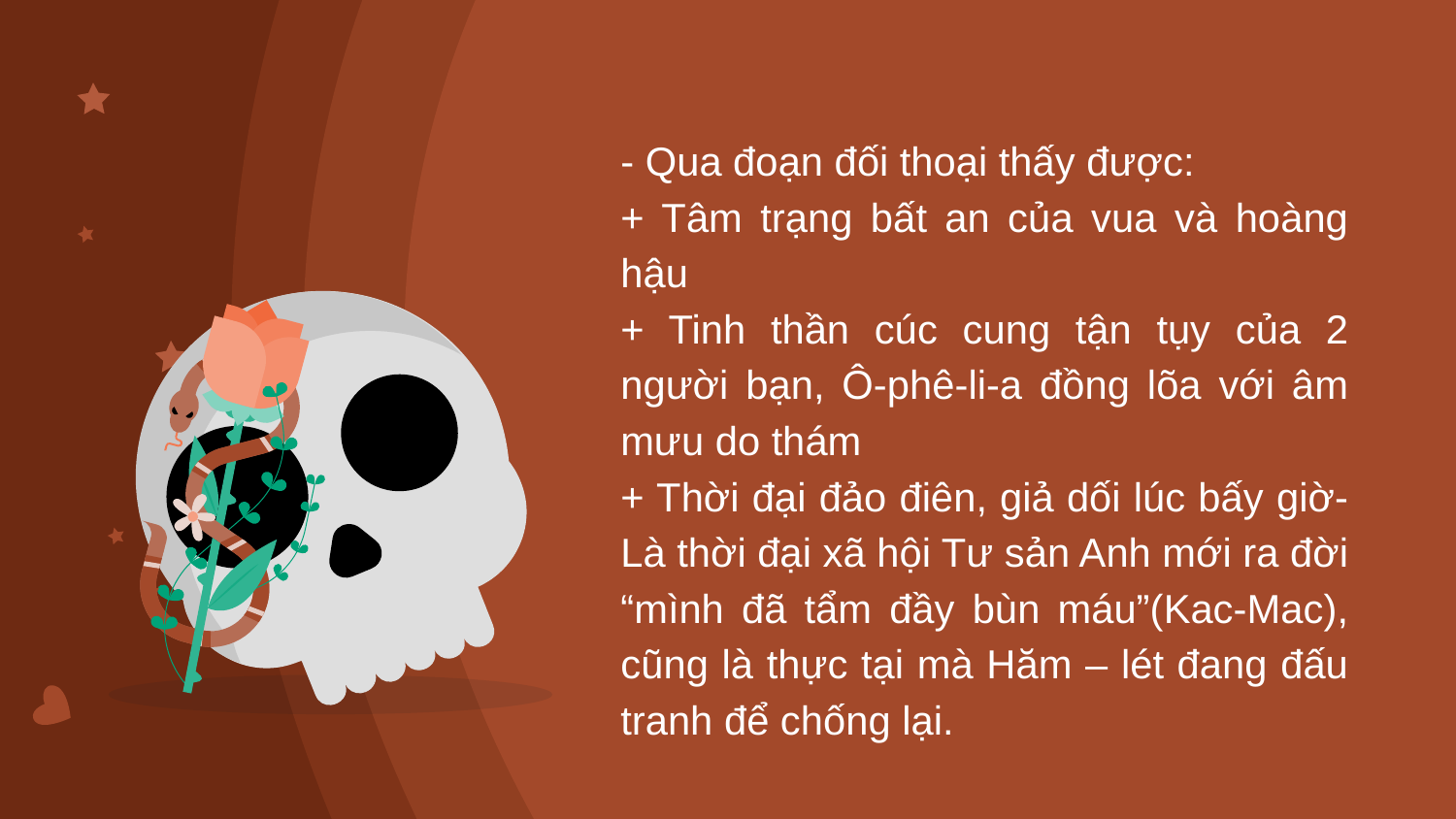

# - Qua đoạn đối thoại thấy được:
+ Tâm trạng bất an của vua và hoàng hậu
+ Tinh thần cúc cung tận tụy của 2 người bạn, Ô-phê-li-a đồng lõa với âm mưu do thám
+ Thời đại đảo điên, giả dối lúc bấy giờ- Là thời đại xã hội Tư sản Anh mới ra đời “mình đã tẩm đầy bùn máu”(Kac-Mac), cũng là thực tại mà Hăm – lét đang đấu tranh để chống lại.